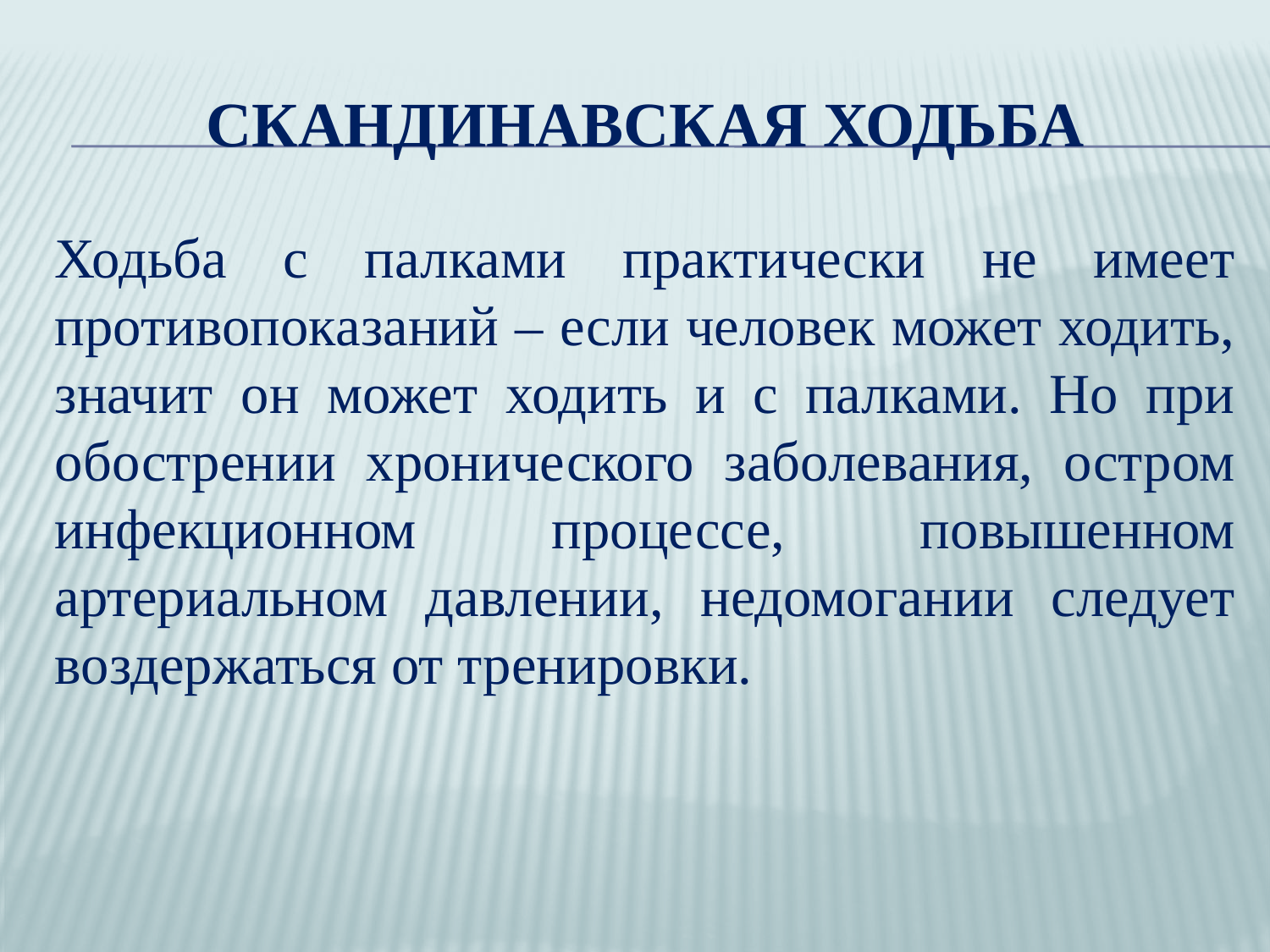

# СКАНДИНАВСКАЯ ХОДЬБА
Ходьба с палками практически не имеет противопоказаний – если человек может ходить, значит он может ходить и с палками. Но при обострении хронического заболевания, остром инфекционном процессе, повышенном артериальном давлении, недомогании следует воздержаться от тренировки.